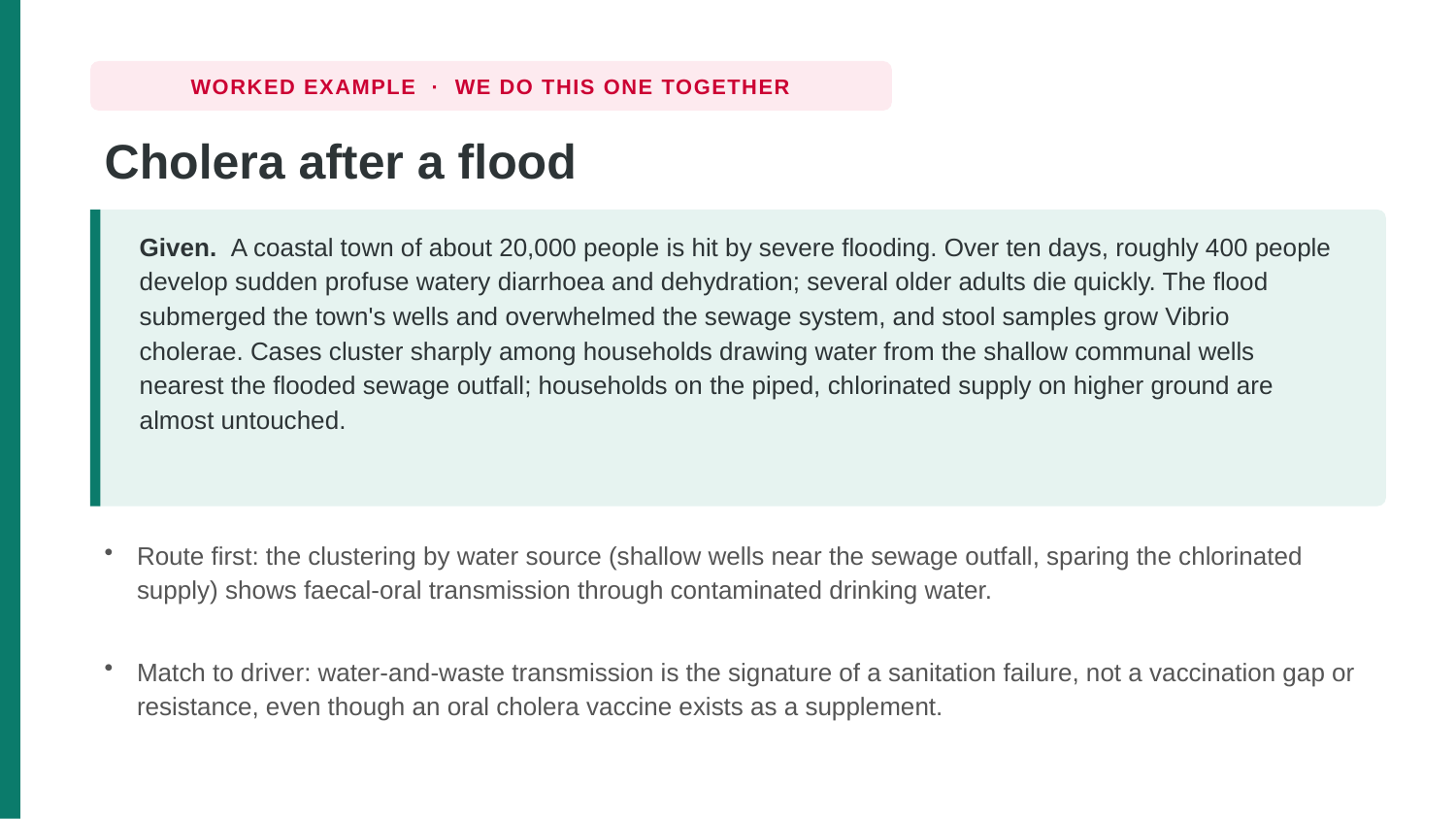

WORKED EXAMPLE  ·  WE DO THIS ONE TOGETHER
Cholera after a flood

Given.  A coastal town of about 20,000 people is hit by severe flooding. Over ten days, roughly 400 people develop sudden profuse watery diarrhoea and dehydration; several older adults die quickly. The flood submerged the town's wells and overwhelmed the sewage system, and stool samples grow Vibrio cholerae. Cases cluster sharply among households drawing water from the shallow communal wells nearest the flooded sewage outfall; households on the piped, chlorinated supply on higher ground are almost untouched.
Route first: the clustering by water source (shallow wells near the sewage outfall, sparing the chlorinated supply) shows faecal-oral transmission through contaminated drinking water.
Match to driver: water-and-waste transmission is the signature of a sanitation failure, not a vaccination gap or resistance, even though an oral cholera vaccine exists as a supplement.